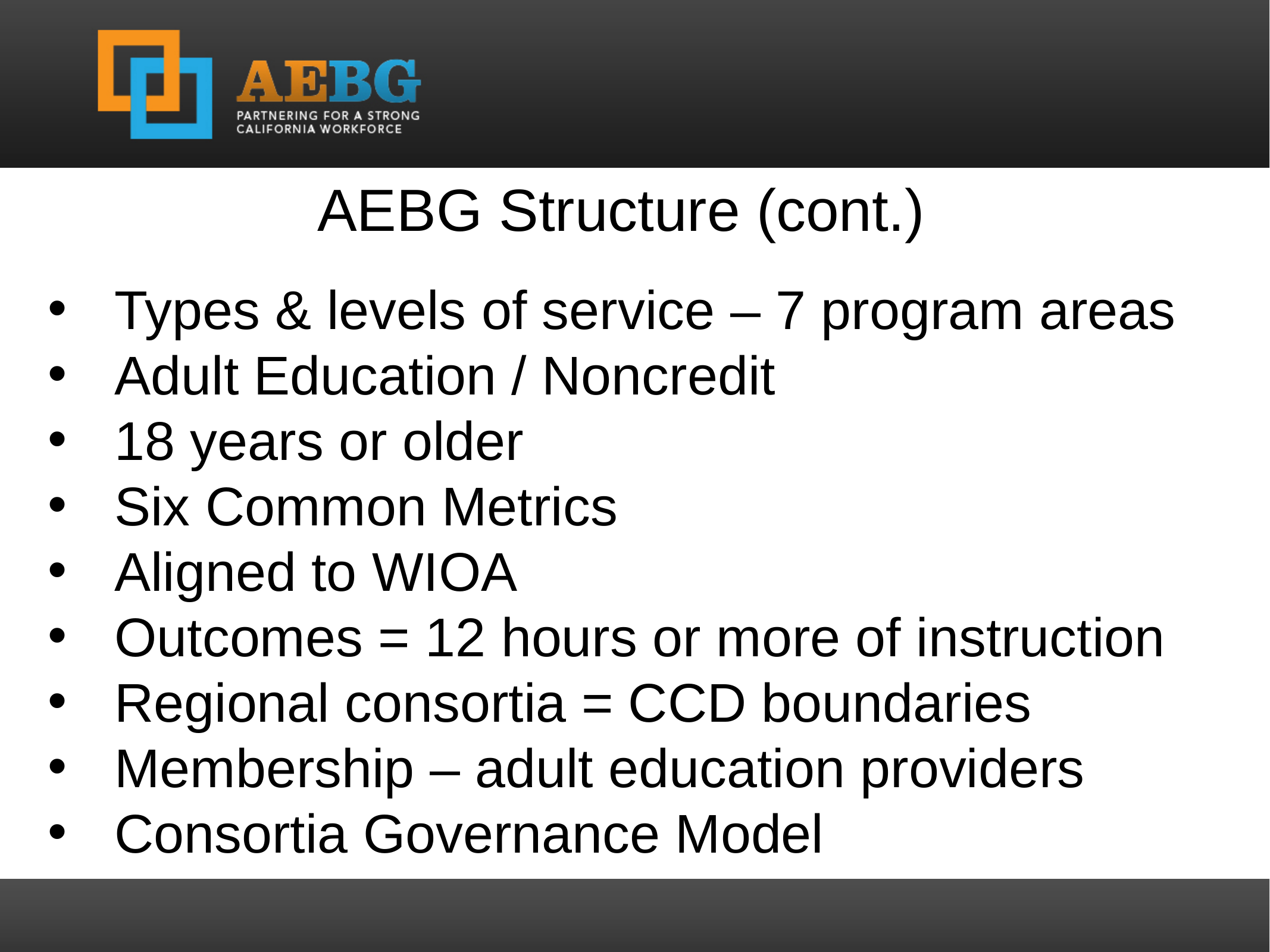

AEBG Structure (cont.)
Types & levels of service – 7 program areas
Adult Education / Noncredit
18 years or older
Six Common Metrics
Aligned to WIOA
Outcomes = 12 hours or more of instruction
Regional consortia = CCD boundaries
Membership – adult education providers
Consortia Governance Model